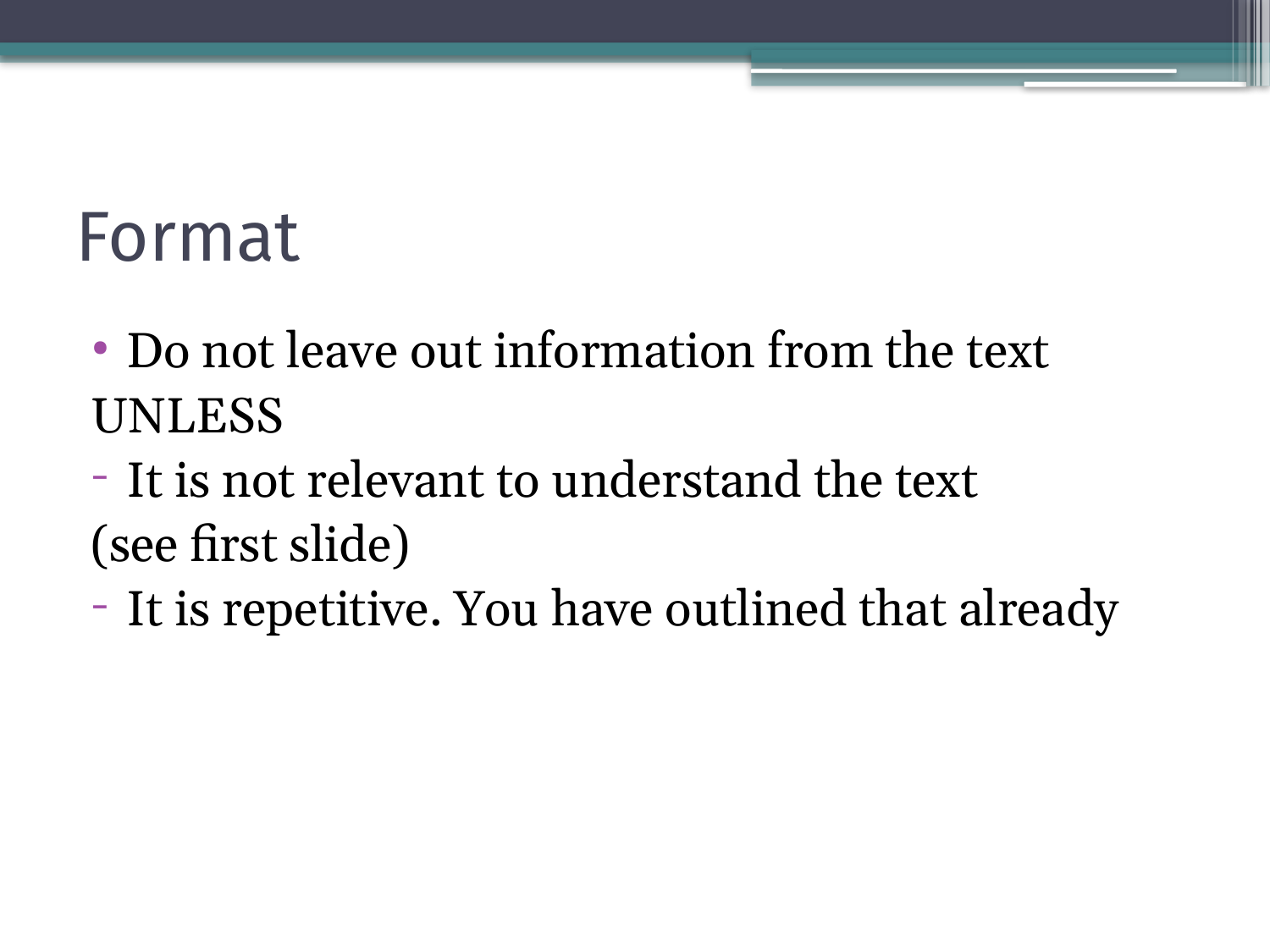

# Format
Do not leave out information from the text
UNLESS
It is not relevant to understand the text
(see first slide)
It is repetitive. You have outlined that already